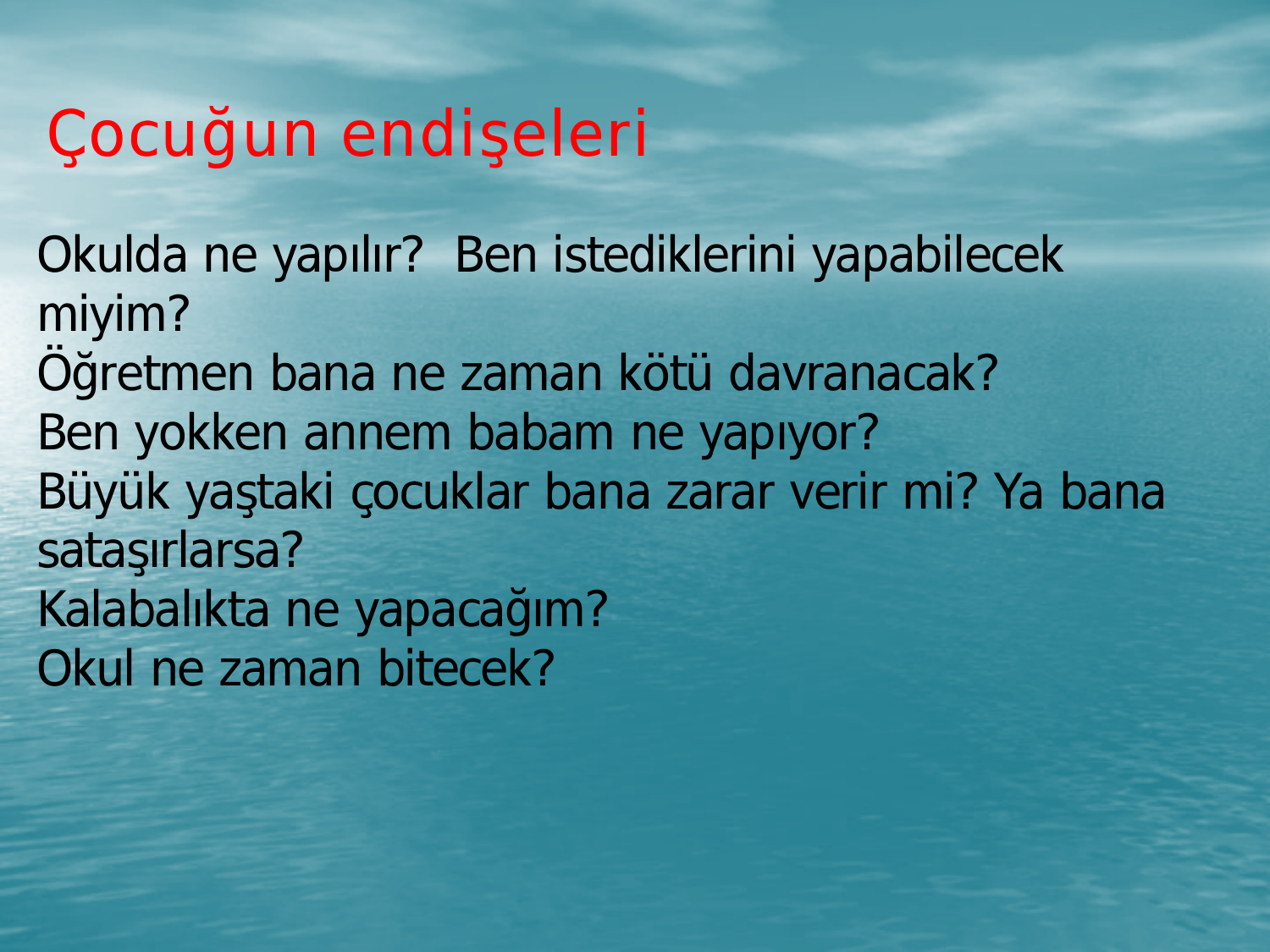

Çocuğun endişeleri
Okulda ne yapılır?  Ben istediklerini yapabilecek miyim?
Öğretmen bana ne zaman kötü davranacak?
Ben yokken annem babam ne yapıyor?
Büyük yaştaki çocuklar bana zarar verir mi? Ya bana sataşırlarsa?
Kalabalıkta ne yapacağım?
Okul ne zaman bitecek?